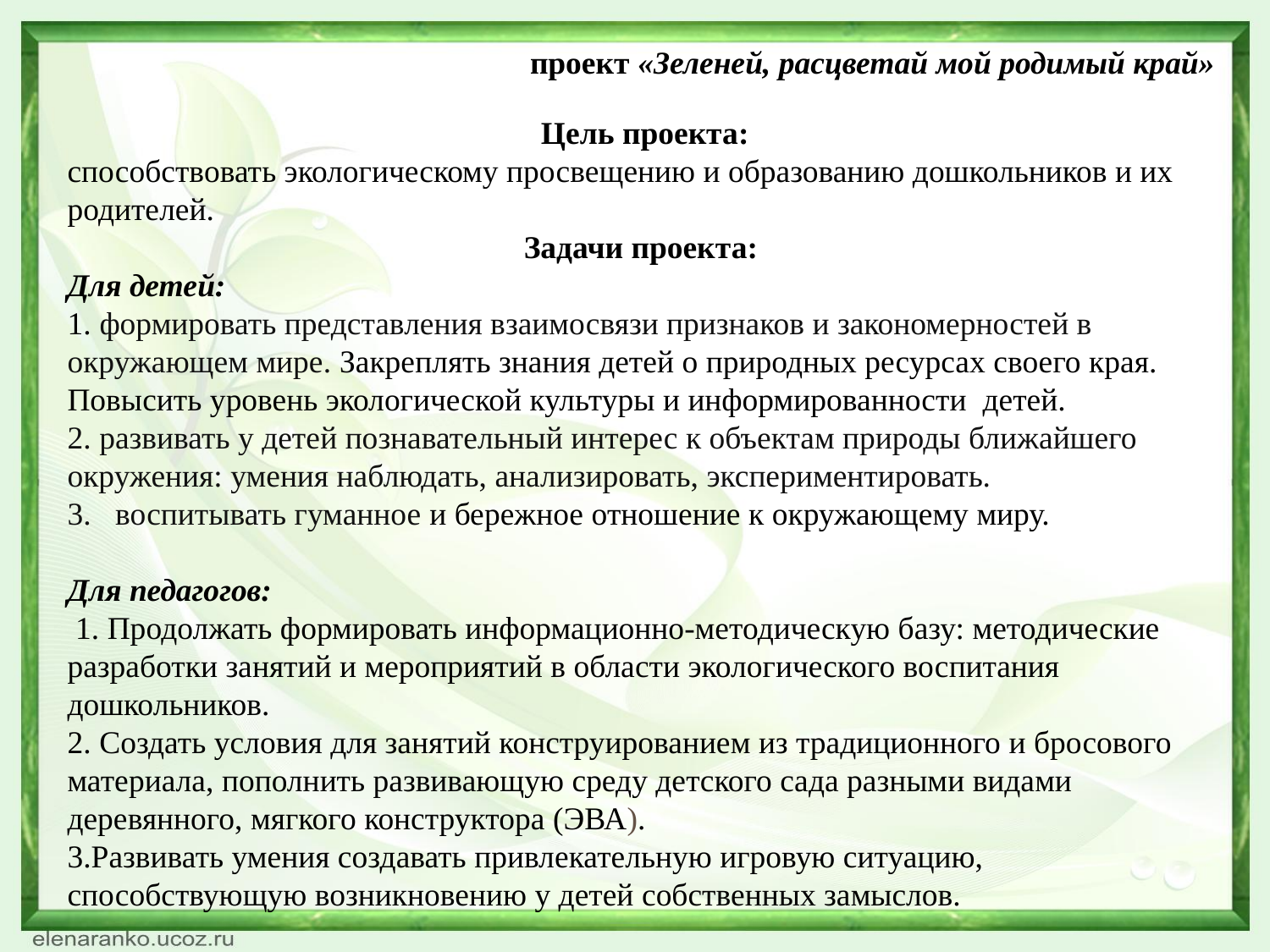

проект «Зеленей, расцветай мой родимый край»
Цель проекта:
способствовать экологическому просвещению и образованию дошкольников и их родителей.
Задачи проекта:
Для детей:
1. формировать представления взаимосвязи признаков и закономерностей в окружающем мире. Закреплять знания детей о природных ресурсах своего края. Повысить уровень экологической культуры и информированности  детей.
2. развивать у детей познавательный интерес к объектам природы ближайшего окружения: умения наблюдать, анализировать, экспериментировать.
воспитывать гуманное и бережное отношение к окружающему миру.

Для педагогов:
 1. Продолжать формировать информационно-методическую базу: методические разработки занятий и мероприятий в области экологического воспитания дошкольников.
2. Создать условия для занятий конструированием из традиционного и бросового материала, пополнить развивающую среду детского сада разными видами деревянного, мягкого конструктора (ЭВА).
3.Развивать умения создавать привлекательную игровую ситуацию, способствующую возникновению у детей собственных замыслов.